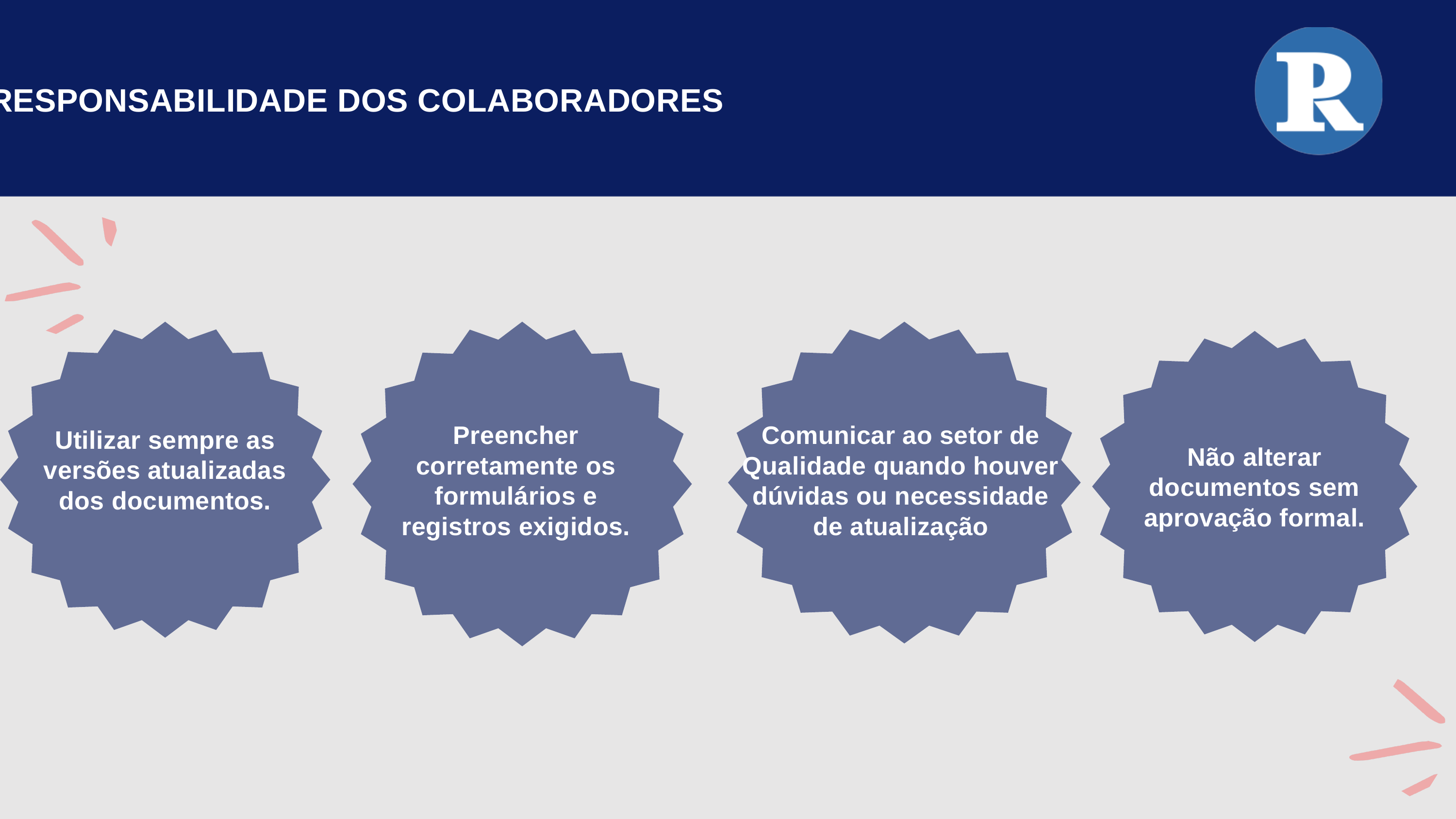

RESPONSABILIDADE DOS COLABORADORES

Preencher corretamente os formulários e registros exigidos.
Comunicar ao setor de Qualidade quando houver dúvidas ou necessidade de atualização
Utilizar sempre as versões atualizadas dos documentos.
Não alterar documentos sem aprovação formal.